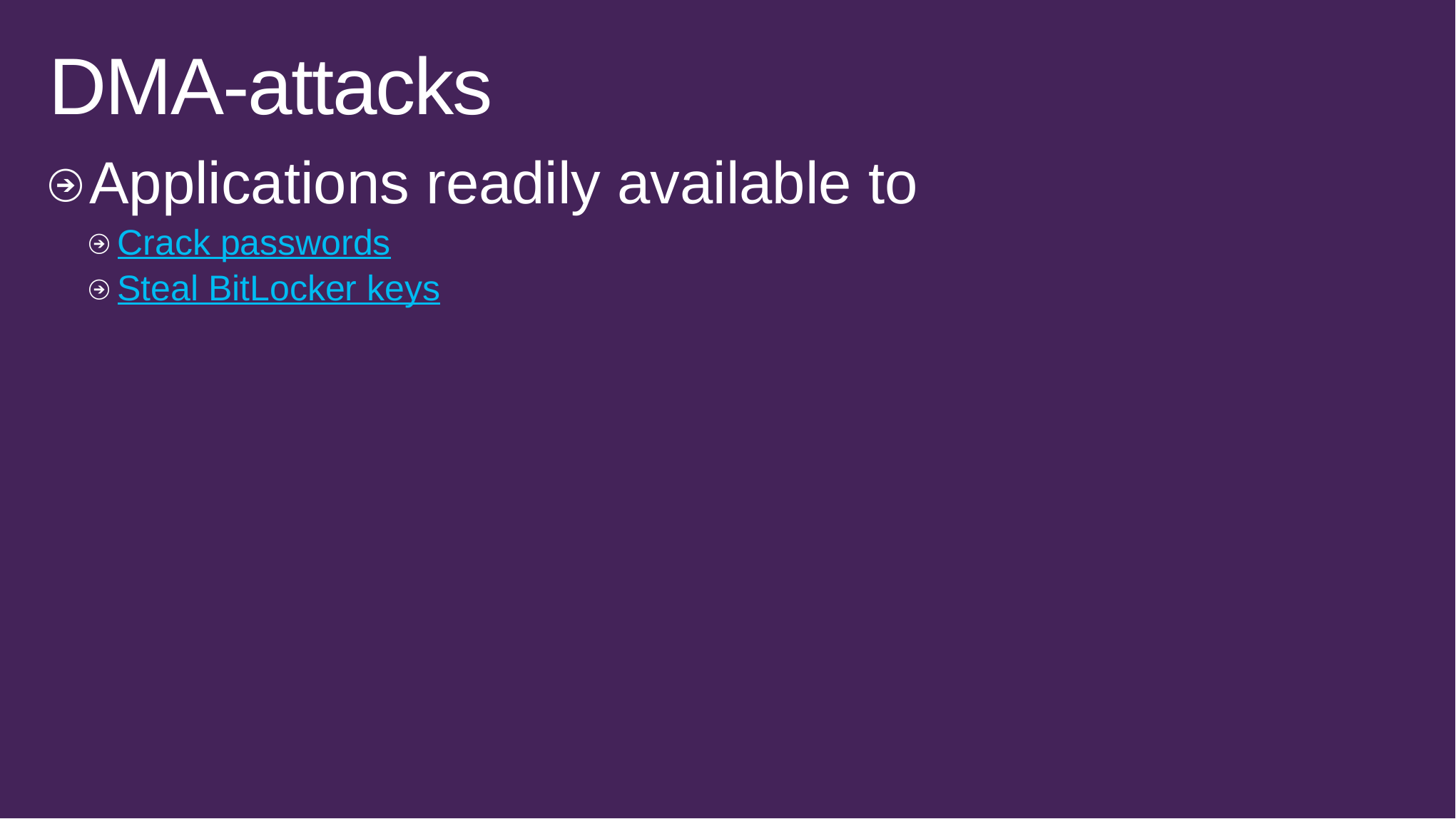

# DMA-attacks
Applications readily available to
Crack passwords
Steal BitLocker keys